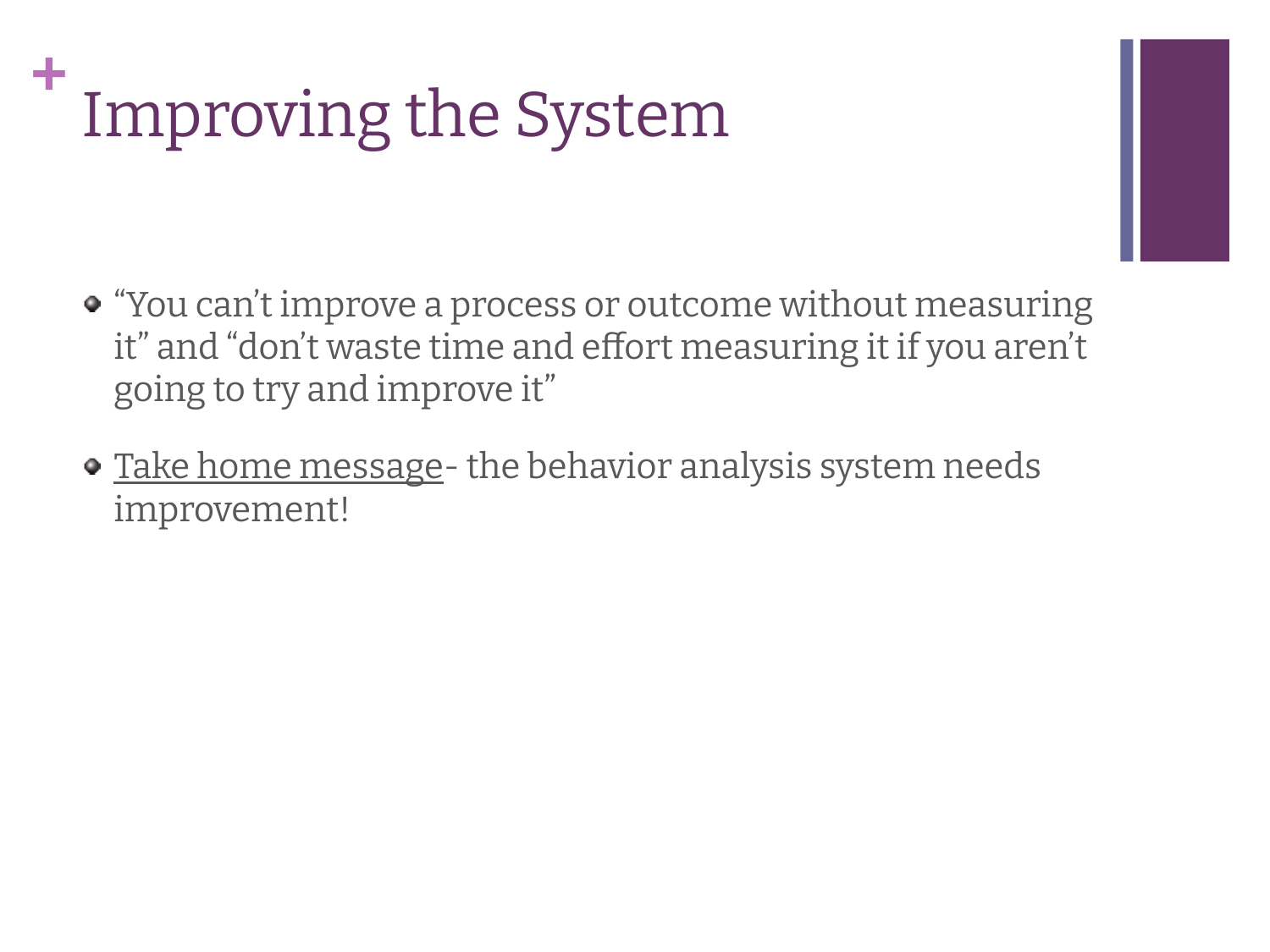

# Improving the System
“You can’t improve a process or outcome without measuring it” and “don’t waste time and effort measuring it if you aren’t going to try and improve it”
Take home message- the behavior analysis system needs improvement!